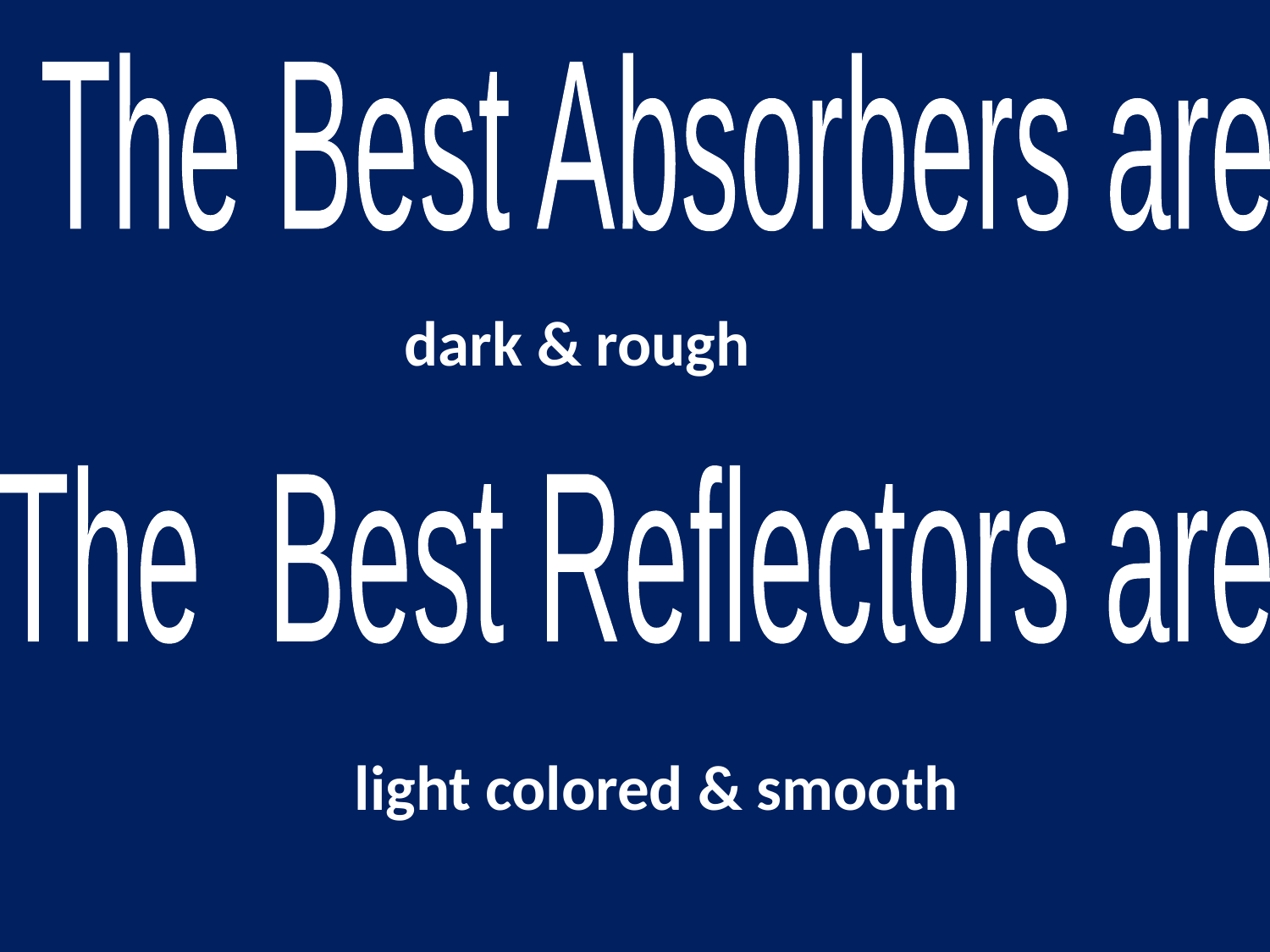

The Best Absorbers are
dark & rough
The  Best Reflectors are
light colored & smooth